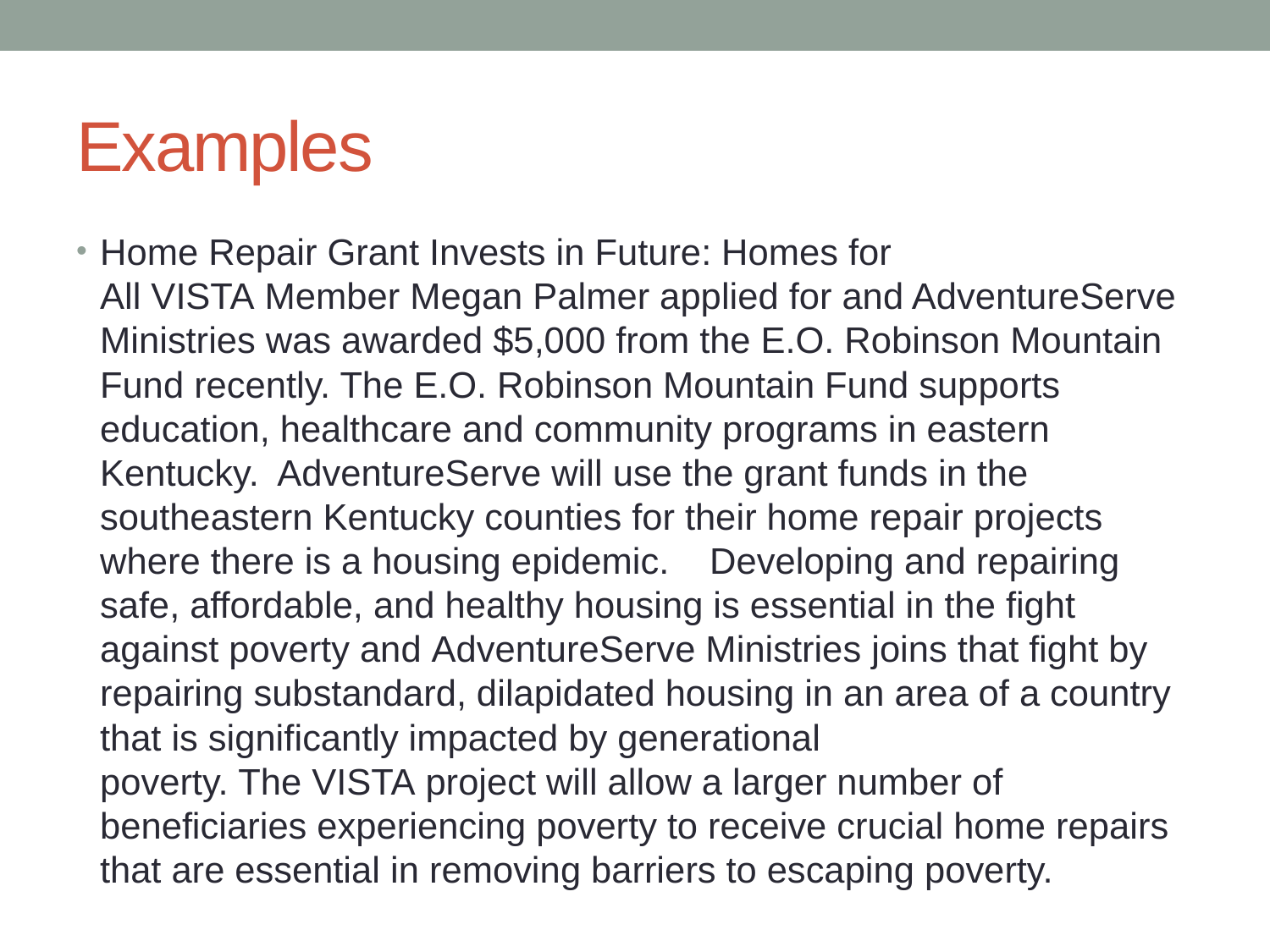

# Examples
Home Repair Grant Invests in Future: Homes for All VISTA Member Megan Palmer applied for and AdventureServe Ministries was awarded $5,000 from the E.O. Robinson Mountain Fund recently. The E.O. Robinson Mountain Fund supports education, healthcare and community programs in eastern Kentucky.  AdventureServe will use the grant funds in the southeastern Kentucky counties for their home repair projects where there is a housing epidemic.    Developing and repairing safe, affordable, and healthy housing is essential in the fight against poverty and AdventureServe Ministries joins that fight by repairing substandard, dilapidated housing in an area of a country that is significantly impacted by generational poverty. The VISTA project will allow a larger number of beneficiaries experiencing poverty to receive crucial home repairs that are essential in removing barriers to escaping poverty.